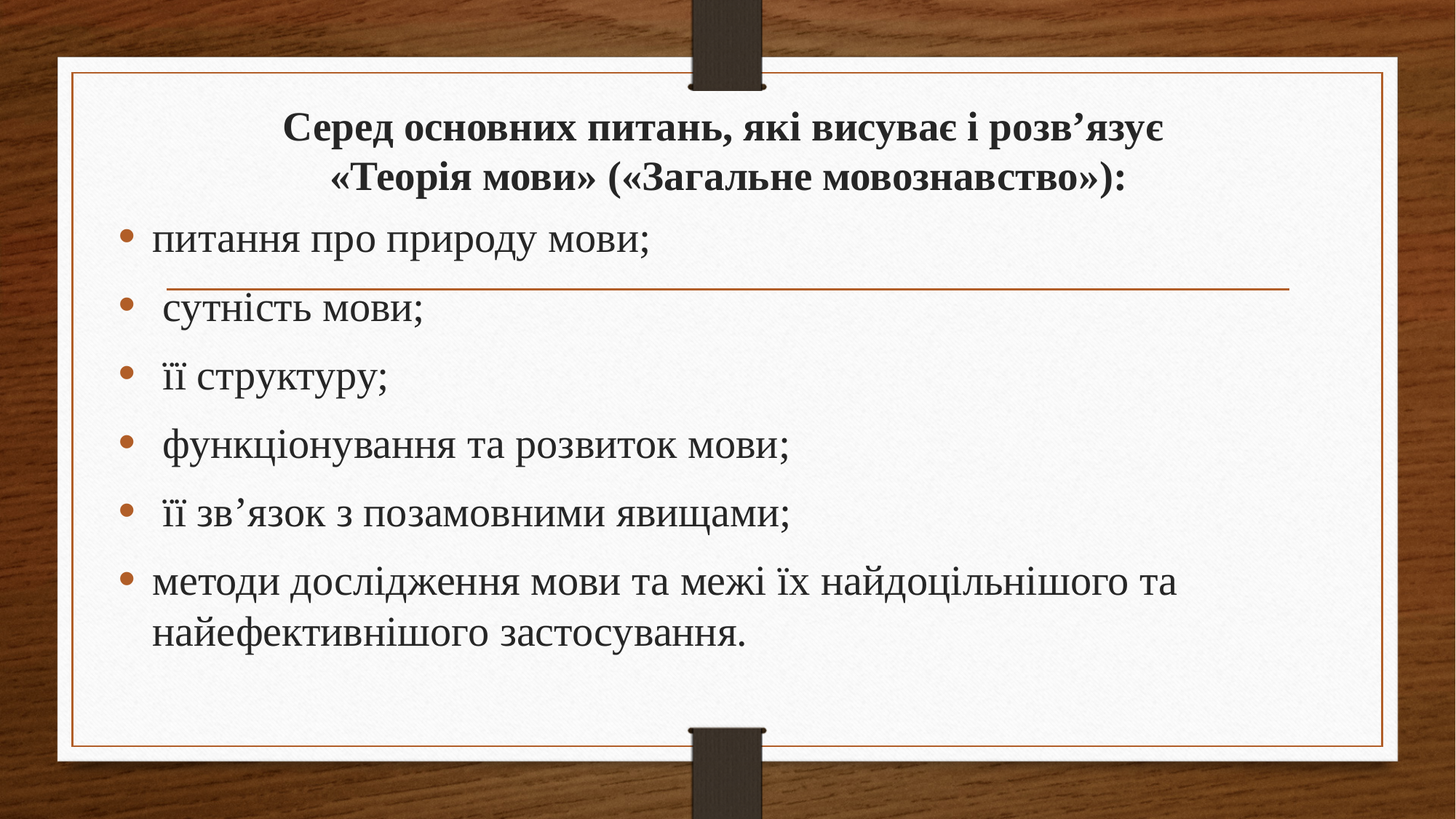

# Серед основних питань, які висуває і розв’язує «Теорія мови» («Загальне мовознавство»):
питання про природу мови;
 сутність мови;
 її структуру;
 функціонування та розвиток мови;
 її зв’язок з позамовними явищами;
методи дослідження мови та межі їх найдоцільнішого та найефективнішого застосування.